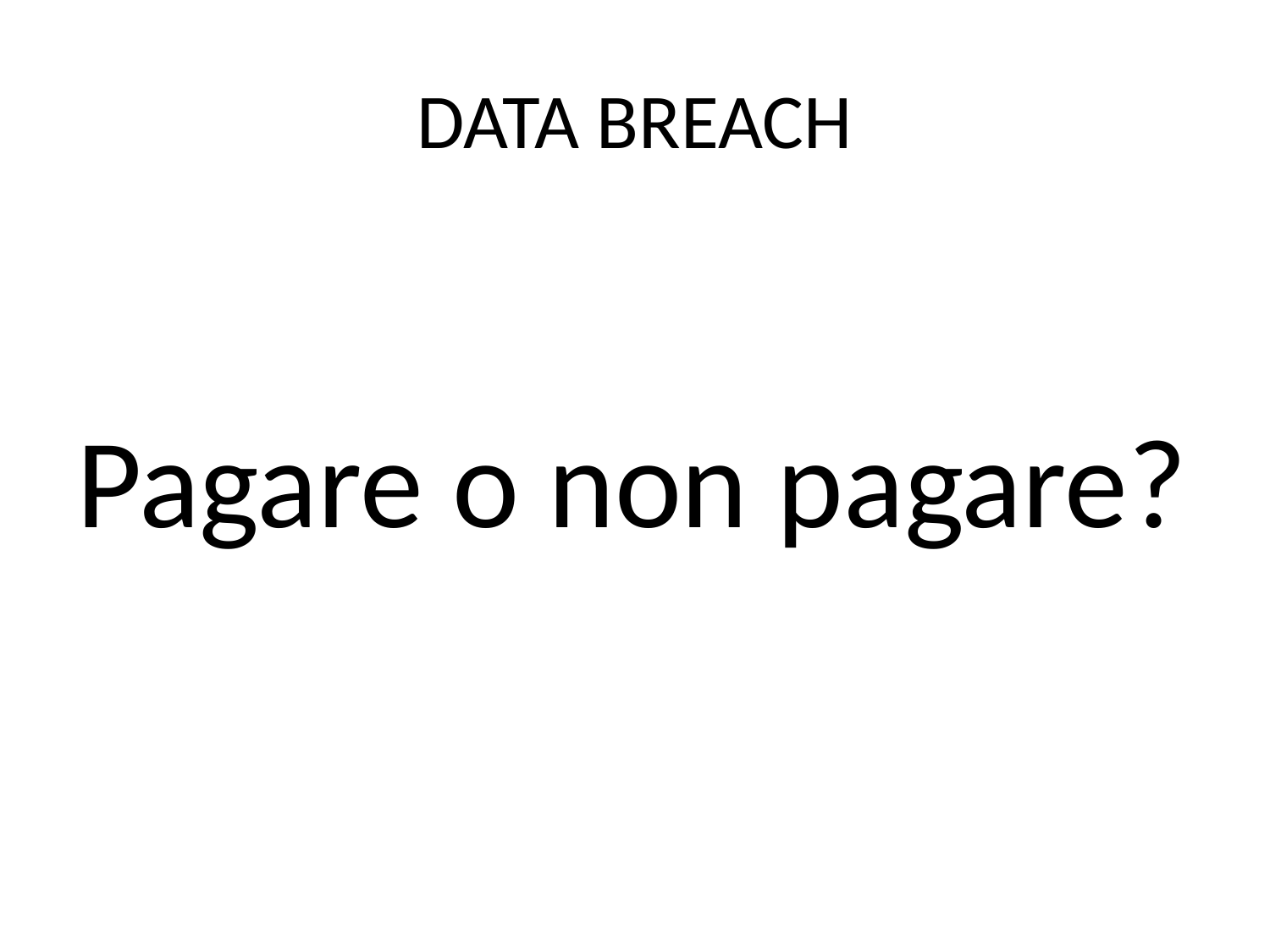

# DATA BREACH

Pagare o non pagare?